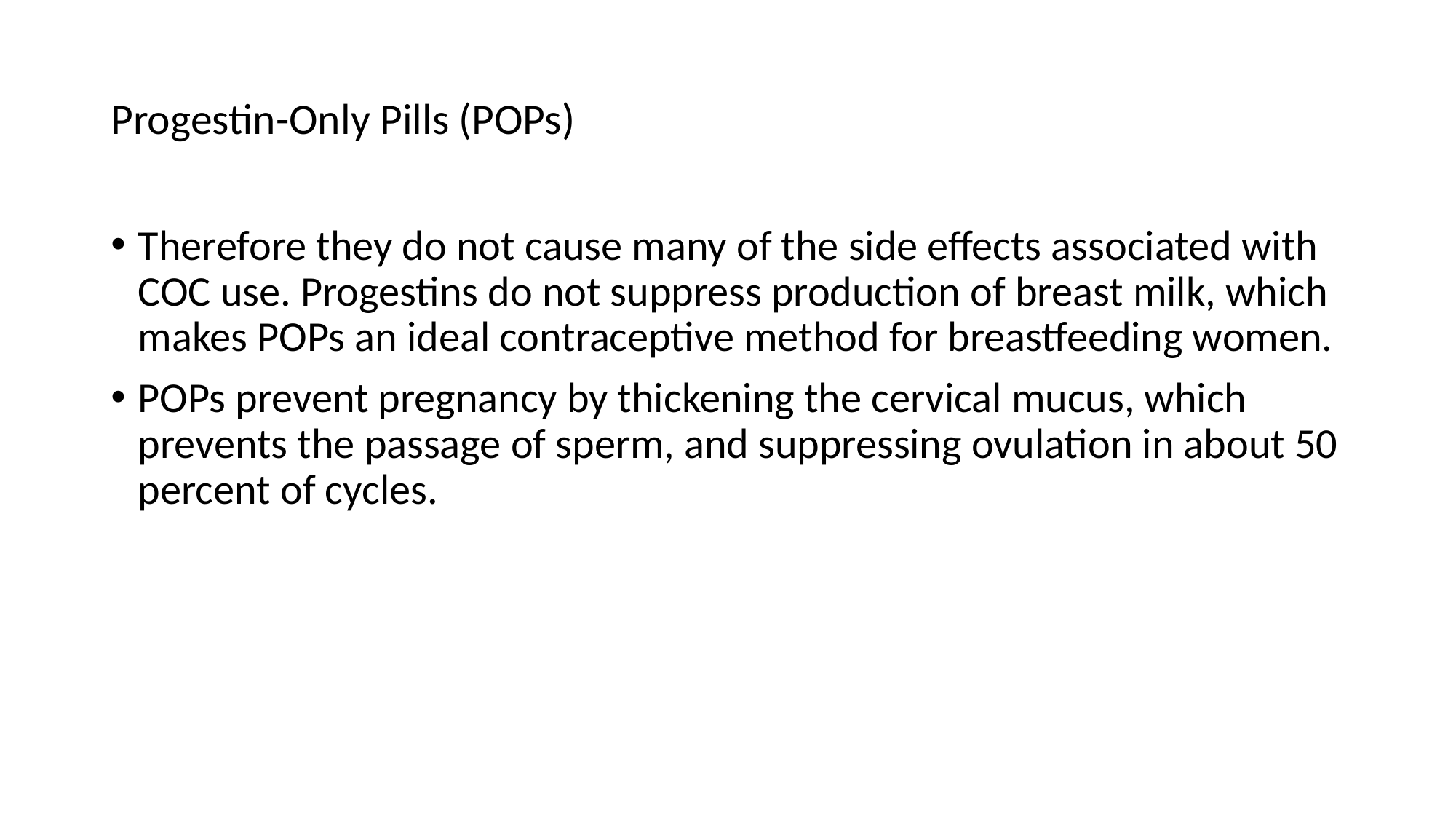

# Progestin-Only Pills (POPs)
Therefore they do not cause many of the side effects associated with COC use. Progestins do not suppress production of breast milk, which makes POPs an ideal contraceptive method for breastfeeding women.
POPs prevent pregnancy by thickening the cervical mucus, which prevents the passage of sperm, and suppressing ovulation in about 50 percent of cycles.